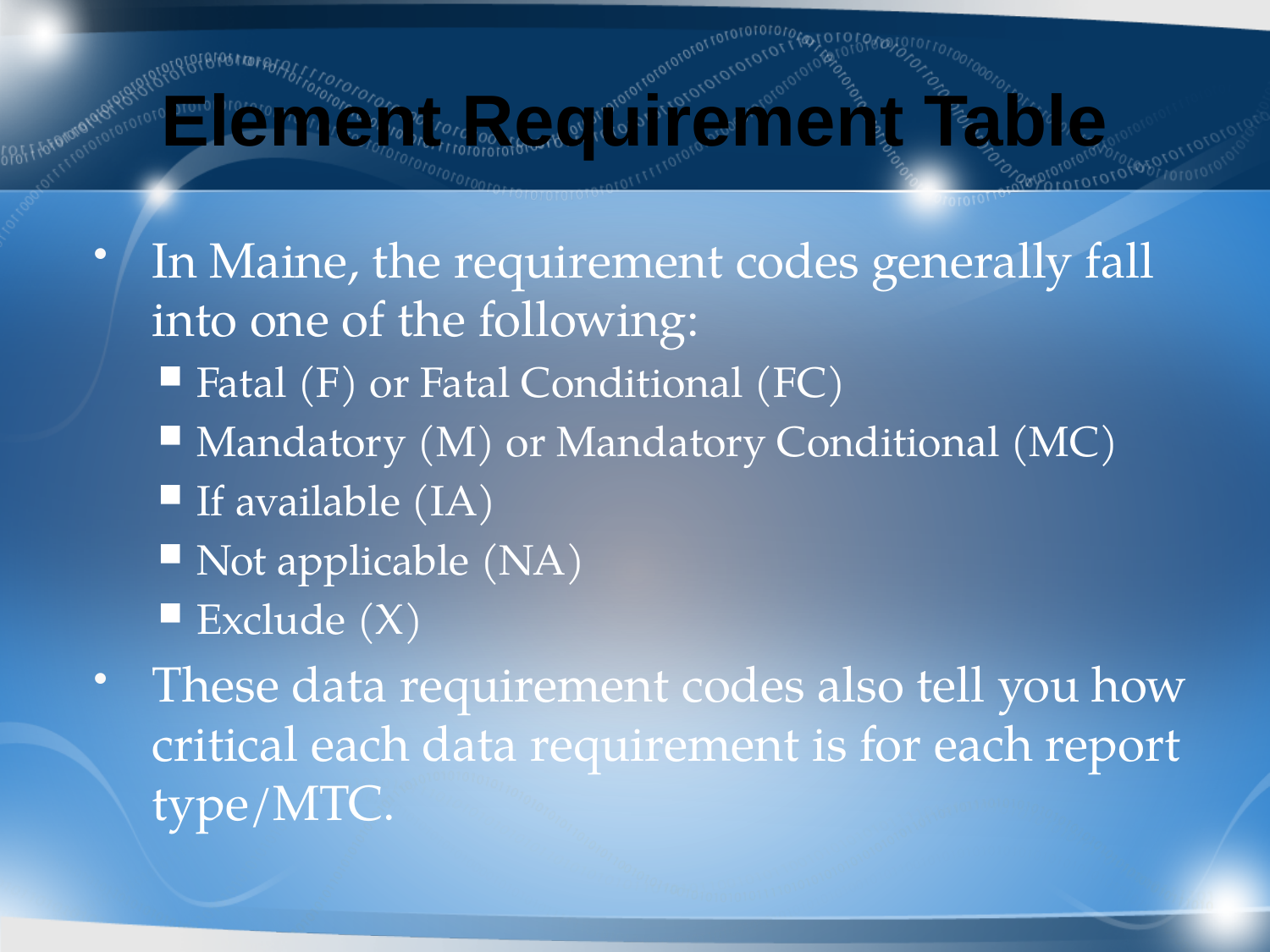

# Element Requirement Table
In Maine, the requirement codes generally fall into one of the following:
Fatal (F) or Fatal Conditional (FC)
Mandatory (M) or Mandatory Conditional (MC)
If available (IA)
Not applicable (NA)
Exclude (X)
These data requirement codes also tell you how critical each data requirement is for each report type/MTC.

42